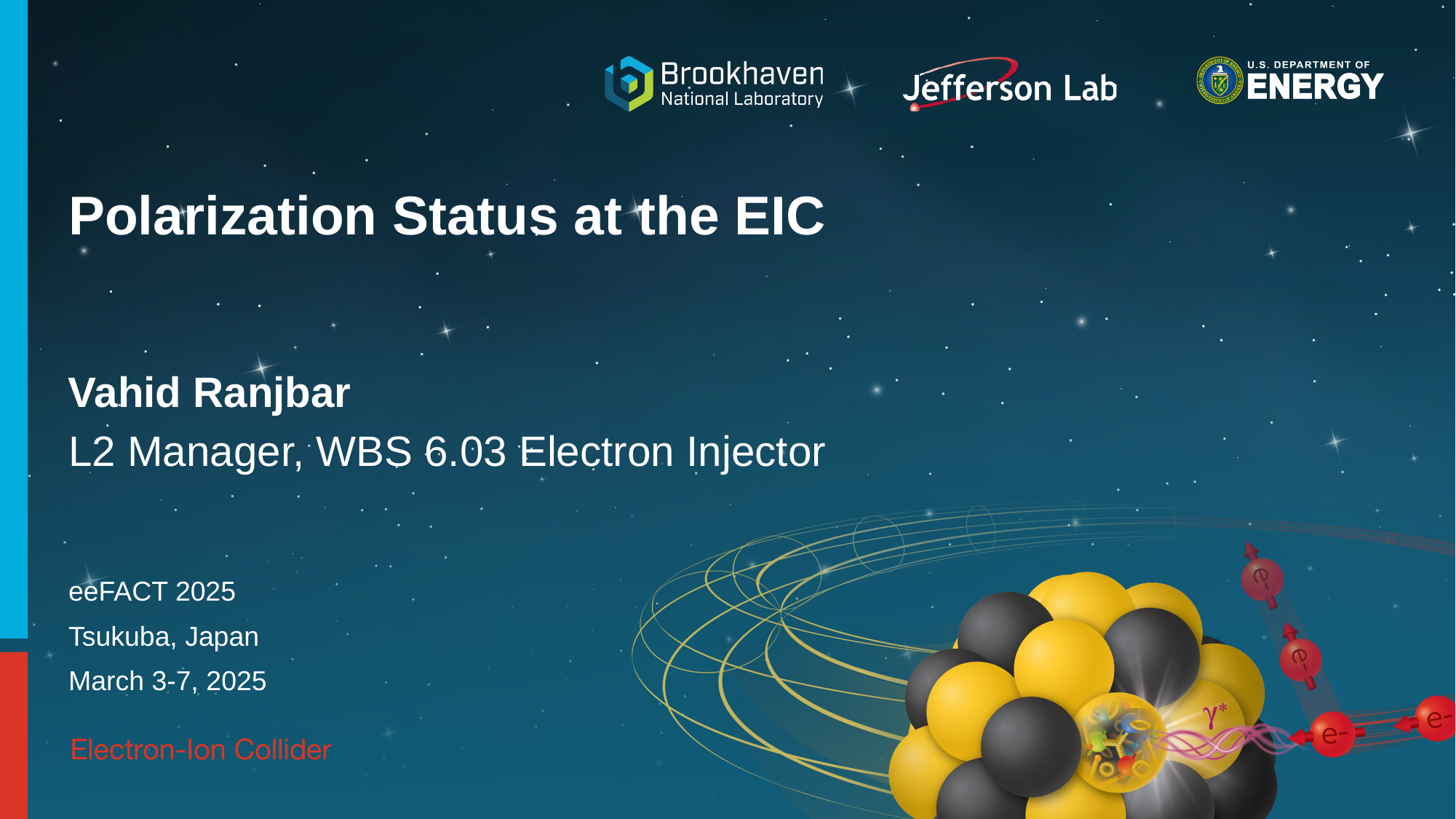

# Polarization Status at the EIC
Vahid Ranjbar
L2 Manager, WBS 6.03 Electron Injector
eeFACT 2025
Tsukuba, Japan
March 3-7, 2025